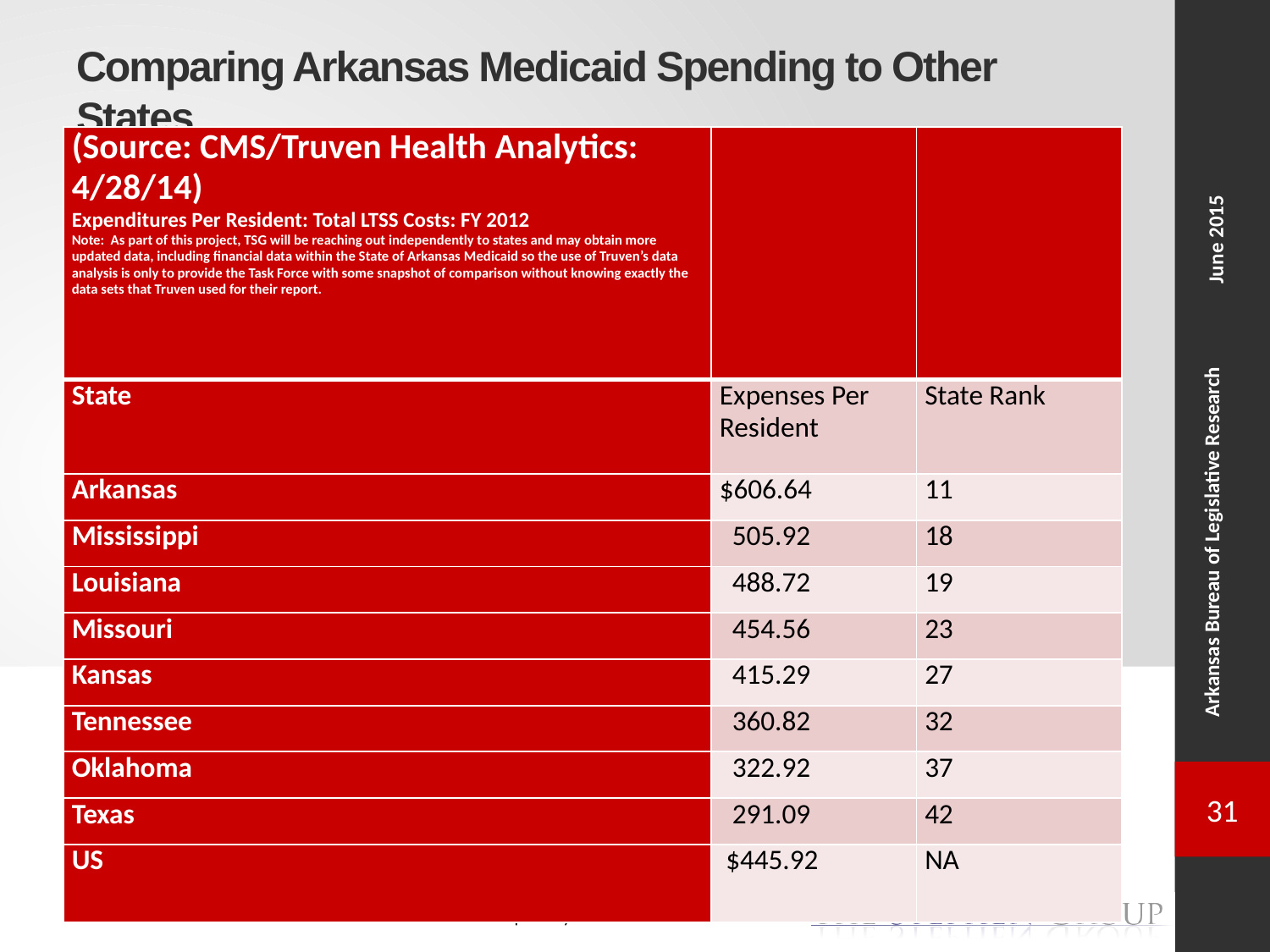

# Comparing Arkansas Medicaid Spending to Other States

| (Source: CMS/Truven Health Analytics: 4/28/14) Expenditures Per Resident: Total LTSS Costs: FY 2012 Note: As part of this project, TSG will be reaching out independently to states and may obtain more updated data, including financial data within the State of Arkansas Medicaid so the use of Truven’s data analysis is only to provide the Task Force with some snapshot of comparison without knowing exactly the data sets that Truven used for their report. |  |  |
| --- | --- | --- |
| State | Expenses Per Resident | State Rank |
| Arkansas | $606.64 | 11 |
| Mississippi | 505.92 | 18 |
| Louisiana | 488.72 | 19 |
| Missouri | 454.56 | 23 |
| Kansas | 415.29 | 27 |
| Tennessee | 360.82 | 32 |
| Oklahoma | 322.92 | 37 |
| Texas | 291.09 | 42 |
| US | $445.92 | NA |
* To calculate, TSG divided the total September 2014 expense by the number of beneficiaries that were in a facility at any time during the month.  Also, TSG divided the monthly amount by 30 days.  Both of these approaches will somewhat understate the average cost.